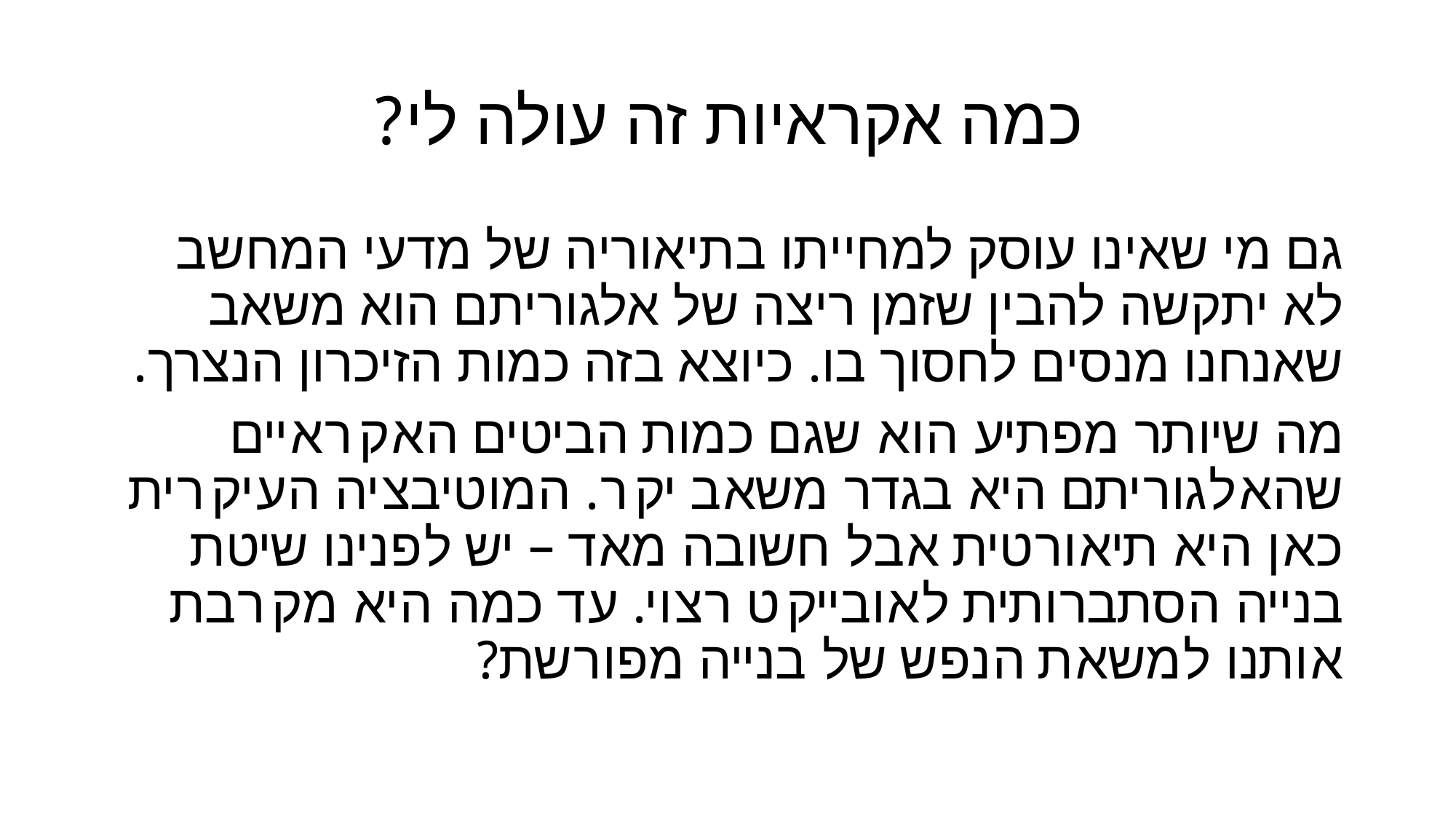

# כמה אקראיות זה עולה לי?
גם מי שאינו עוסק למחייתו בתיאוריה של מדעי המחשב לא יתקשה להבין שזמן ריצה של אלגוריתם הוא משאב שאנחנו מנסים לחסוך בו. כיוצא בזה כמות הזיכרון הנצרך.
מה שיותר מפתיע הוא שגם כמות הביטים האקראיים שהאלגוריתם היא בגדר משאב יקר. המוטיבציה העיקרית כאן היא תיאורטית אבל חשובה מאד – יש לפנינו שיטת בנייה הסתברותית לאובייקט רצוי. עד כמה היא מקרבת אותנו למשאת הנפש של בנייה מפורשת?